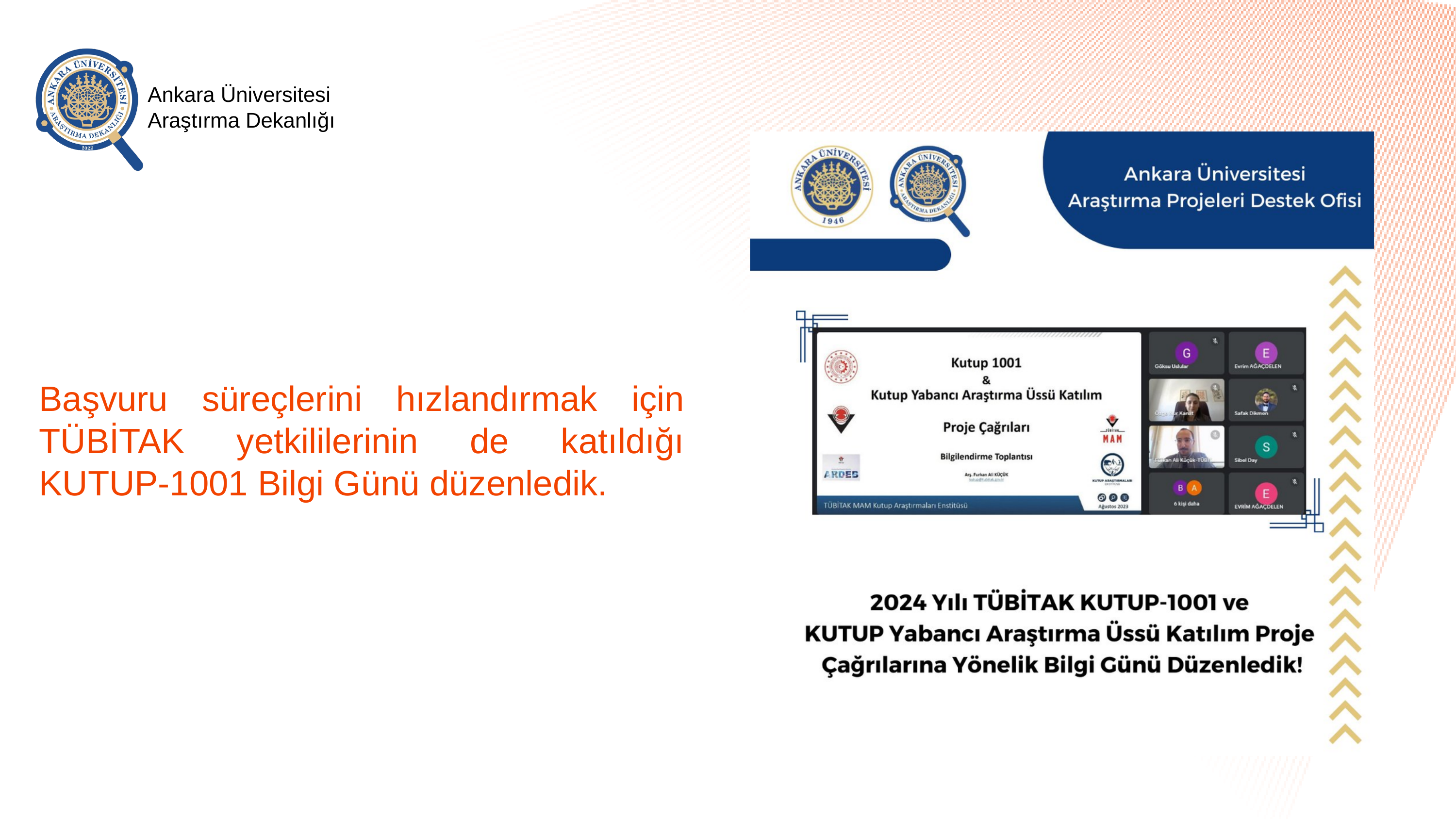

Ankara Üniversitesi Araştırma Dekanlığı

Başvuru süreçlerini hızlandırmak için TÜBİTAK yetkililerinin de katıldığı KUTUP-1001 Bilgi Günü düzenledik.